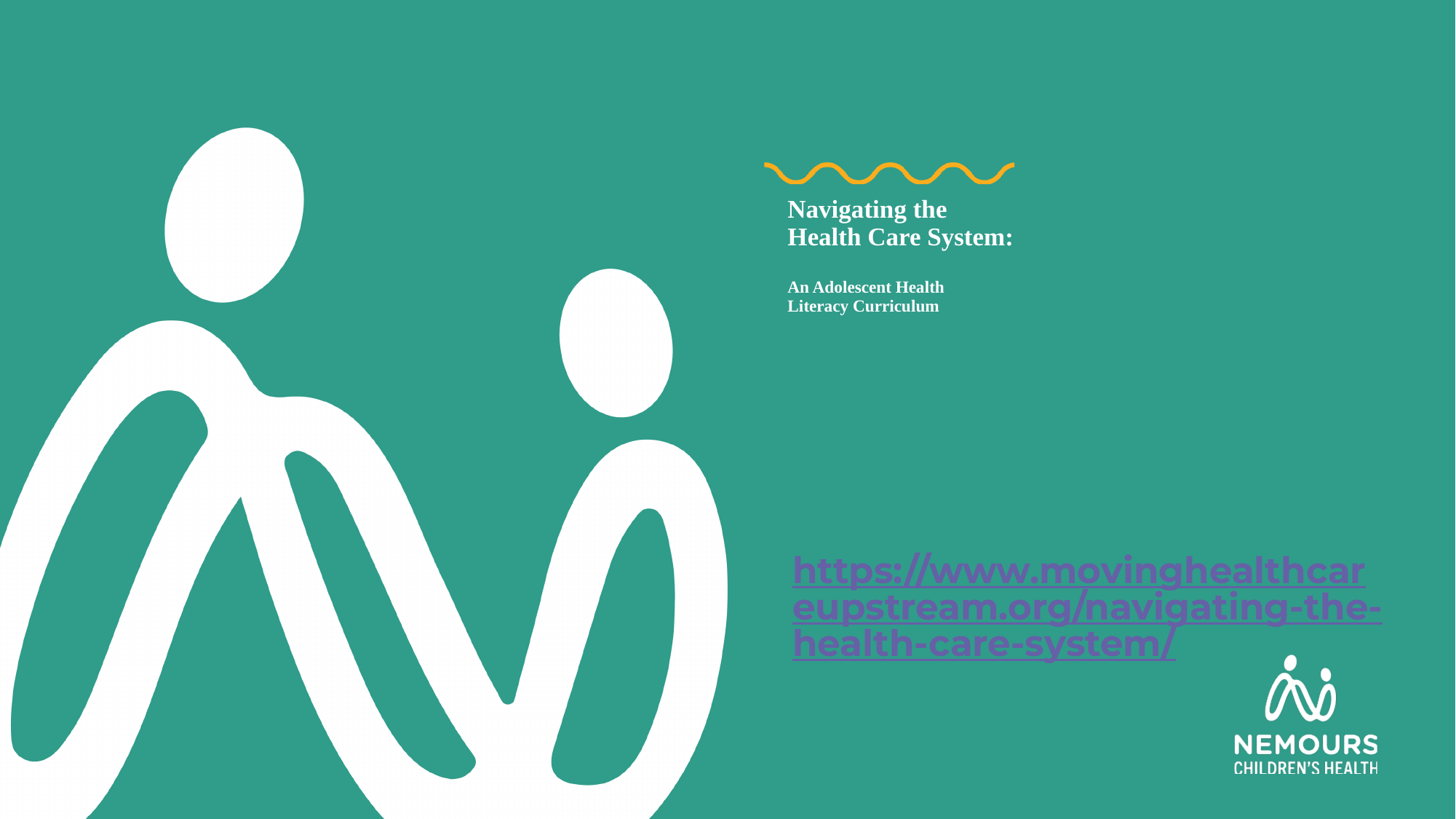

# Navigating the Health Care System: An Adolescent Health Literacy Curriculum
https://www.movinghealthcareupstream.org/navigating-the-health-care-system/